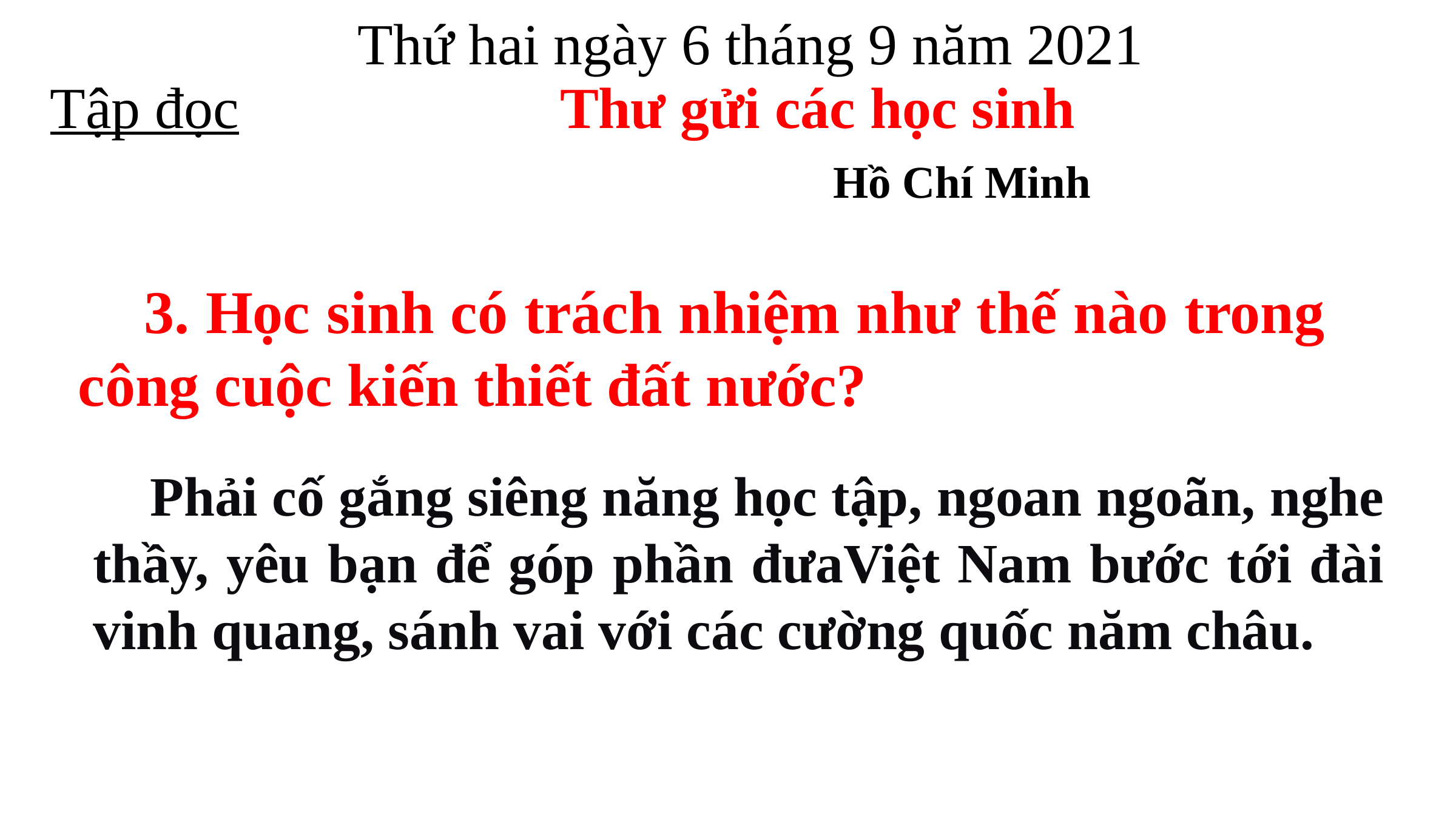

Thứ hai ngày 6 tháng 9 năm 2021
Tập đọc
Thư gửi các học sinh
			Hồ Chí Minh
    3. Học sinh có trách nhiệm như thế nào trong công cuộc kiến thiết đất nước?
    Phải cố gắng siêng năng học tập, ngoan ngoãn, nghe thầy, yêu bạn để góp phần đưaViệt Nam bước tới đài vinh quang, sánh vai với các cường quốc năm châu.